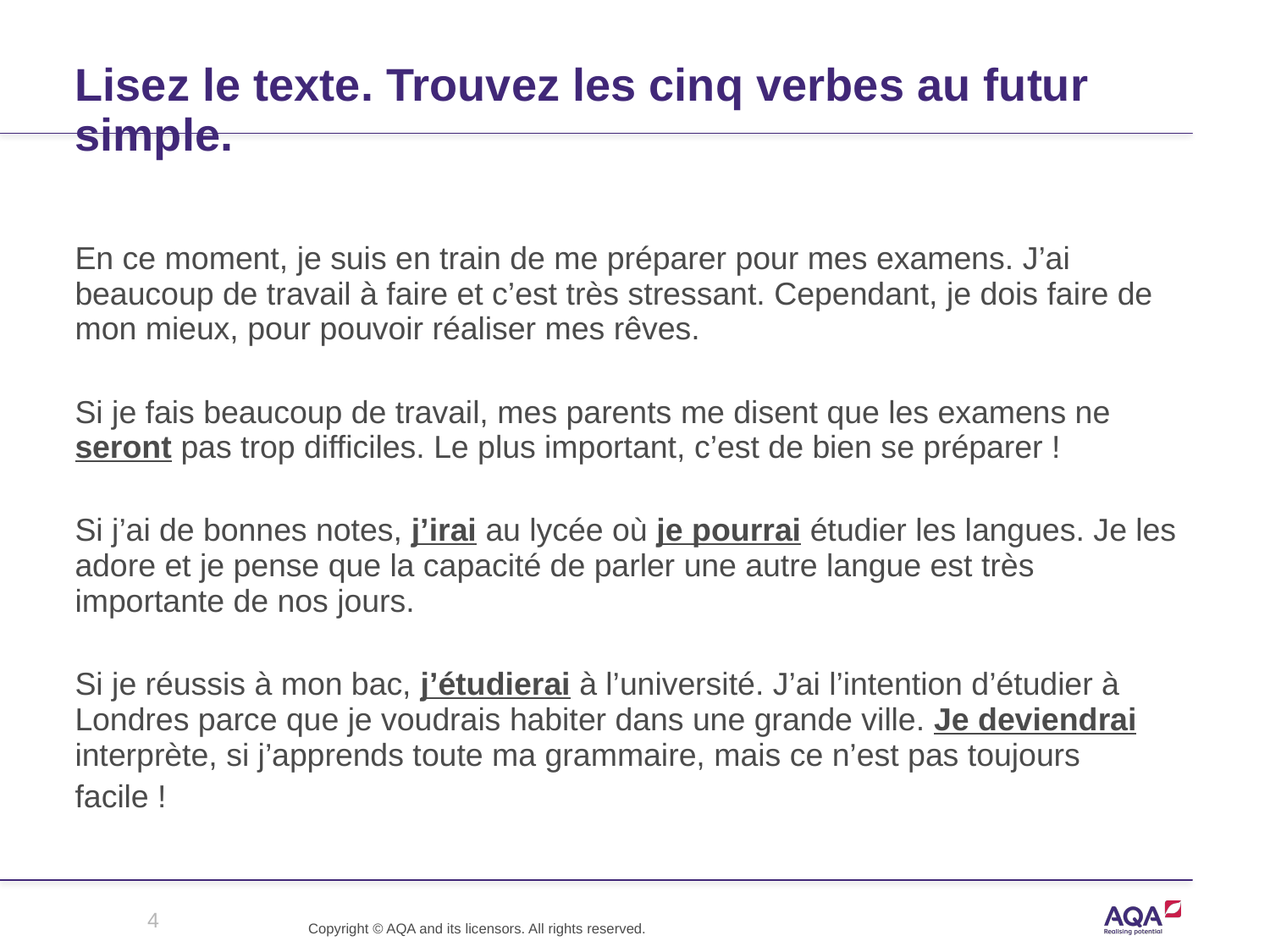

# Lisez le texte. Trouvez les cinq verbes au futur simple.
En ce moment, je suis en train de me préparer pour mes examens. J’ai beaucoup de travail à faire et c’est très stressant. Cependant, je dois faire de mon mieux, pour pouvoir réaliser mes rêves.

Si je fais beaucoup de travail, mes parents me disent que les examens ne seront pas trop difficiles. Le plus important, c’est de bien se préparer !

Si j’ai de bonnes notes, j’irai au lycée où je pourrai étudier les langues. Je les adore et je pense que la capacité de parler une autre langue est très importante de nos jours.

Si je réussis à mon bac, j’étudierai à l’université. J’ai l’intention d’étudier à Londres parce que je voudrais habiter dans une grande ville. Je deviendrai interprète, si j’apprends toute ma grammaire, mais ce n’est pas toujours
facile !

4
Copyright © AQA and its licensors. All rights reserved.